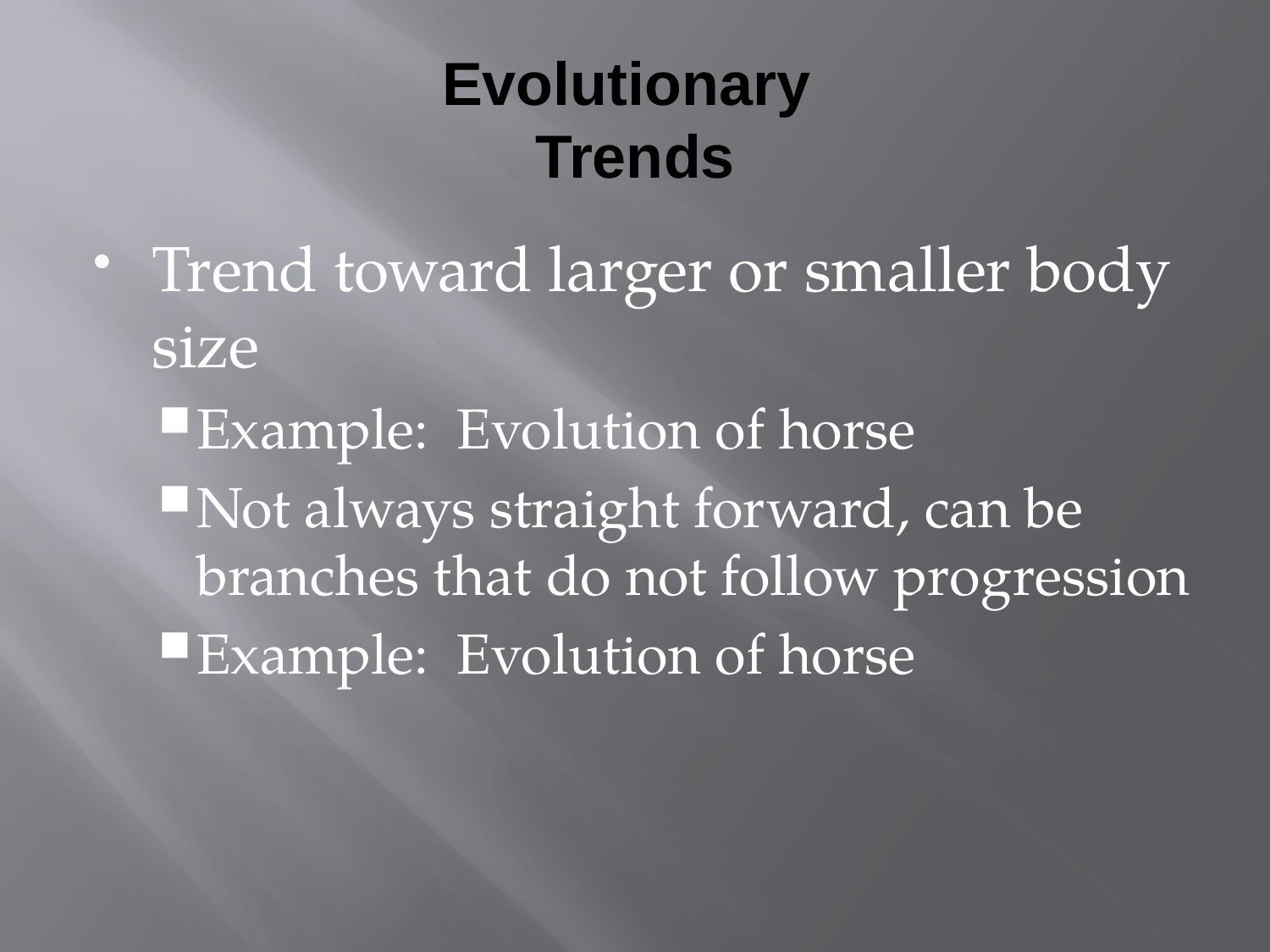

# Evolutionary Trends
Trend toward larger or smaller body size
Example:  Evolution of horse
Not always straight forward, can be branches that do not follow progression
Example:  Evolution of horse